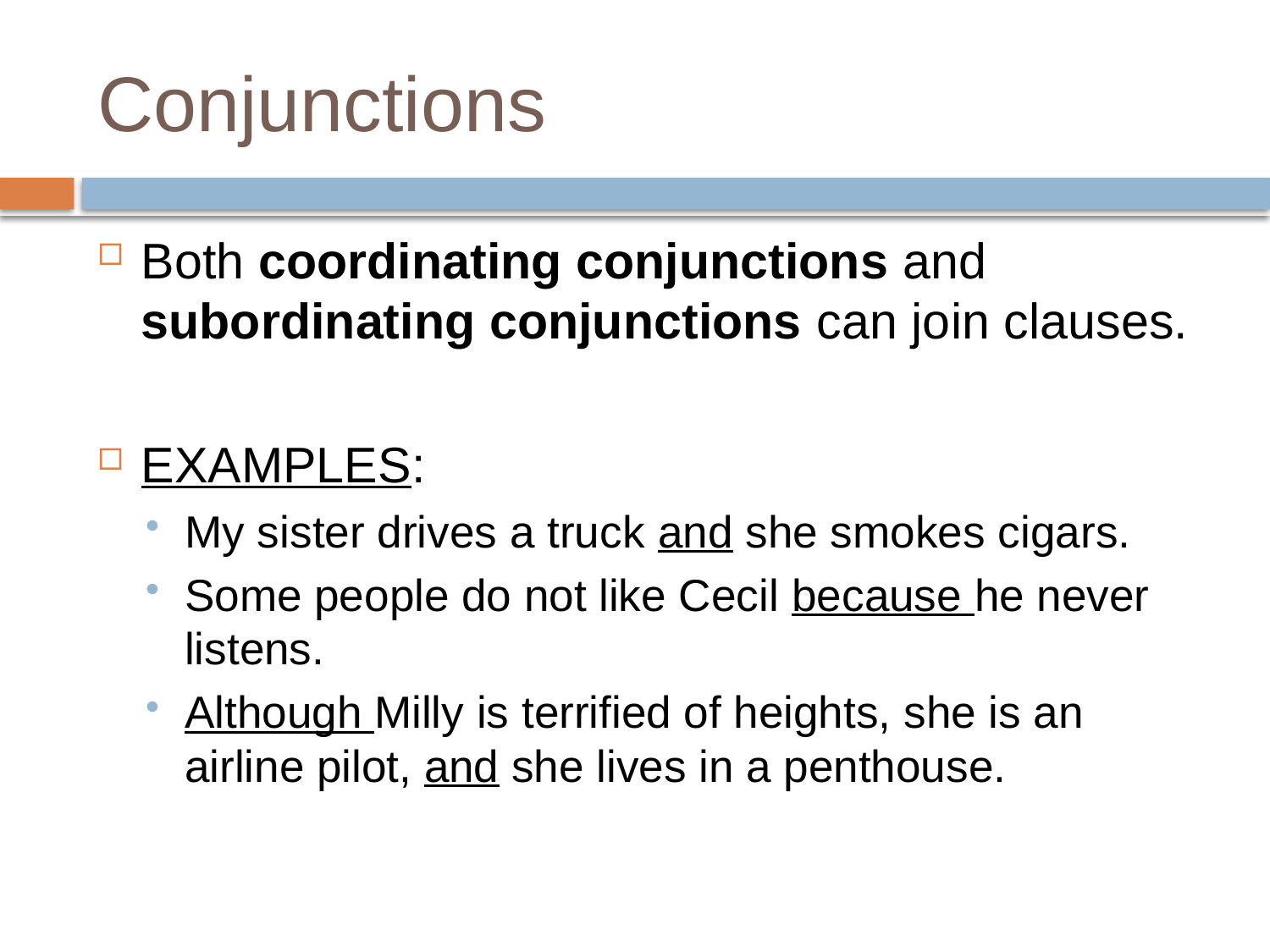

# Conjunctions
Both coordinating conjunctions and subordinating conjunctions can join clauses.

EXAMPLES:
My sister drives a truck and she smokes cigars.
Some people do not like Cecil because he never listens.
Although Milly is terrified of heights, she is an airline pilot, and she lives in a penthouse.